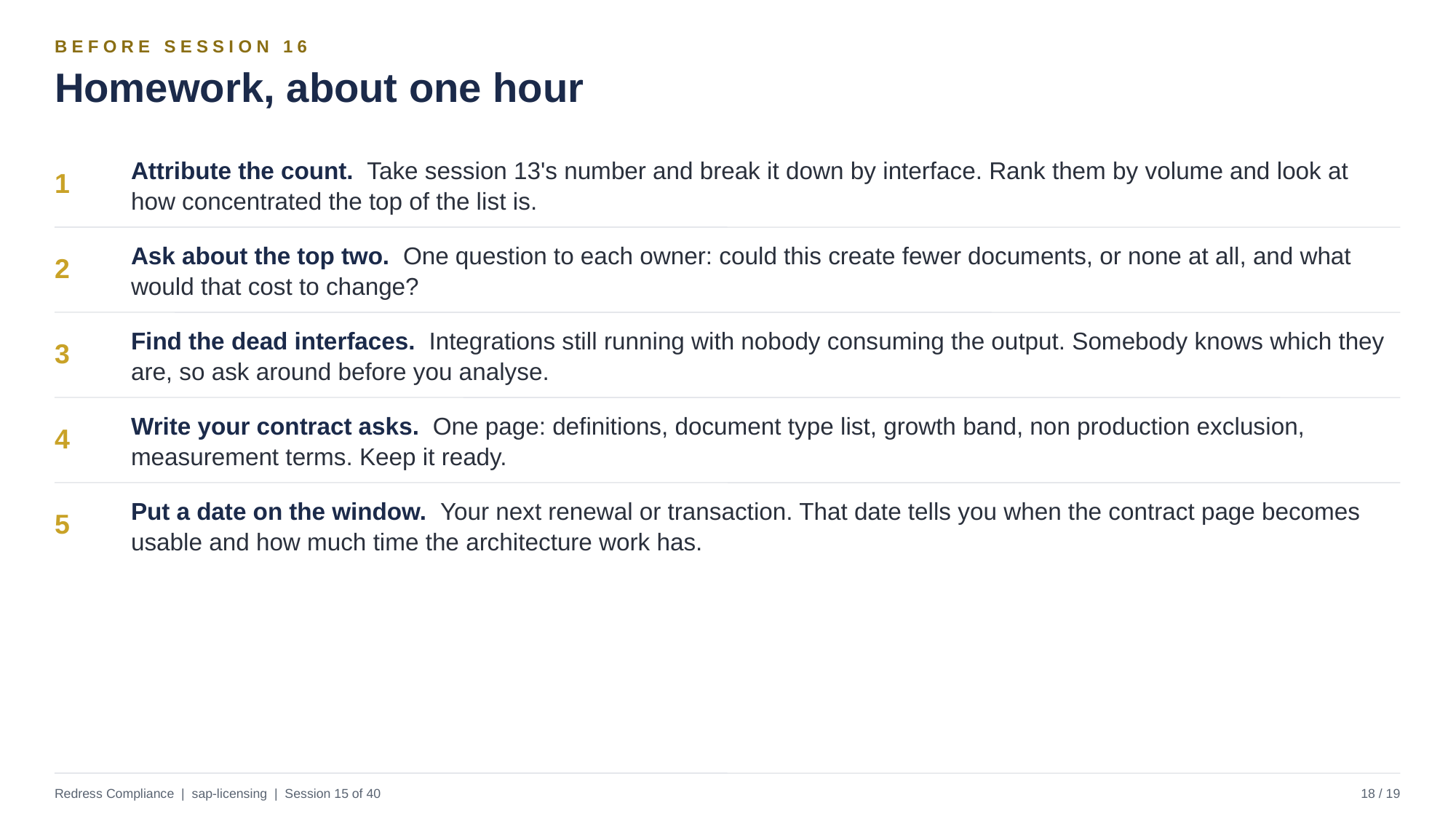

BEFORE SESSION 16
Homework, about one hour
Attribute the count.  Take session 13's number and break it down by interface. Rank them by volume and look at how concentrated the top of the list is.
1

Ask about the top two.  One question to each owner: could this create fewer documents, or none at all, and what would that cost to change?
2

Find the dead interfaces.  Integrations still running with nobody consuming the output. Somebody knows which they are, so ask around before you analyse.
3

Write your contract asks.  One page: definitions, document type list, growth band, non production exclusion, measurement terms. Keep it ready.
4

Put a date on the window.  Your next renewal or transaction. That date tells you when the contract page becomes usable and how much time the architecture work has.
5

Redress Compliance  |  sap-licensing  |  Session 15 of 40
18 / 19